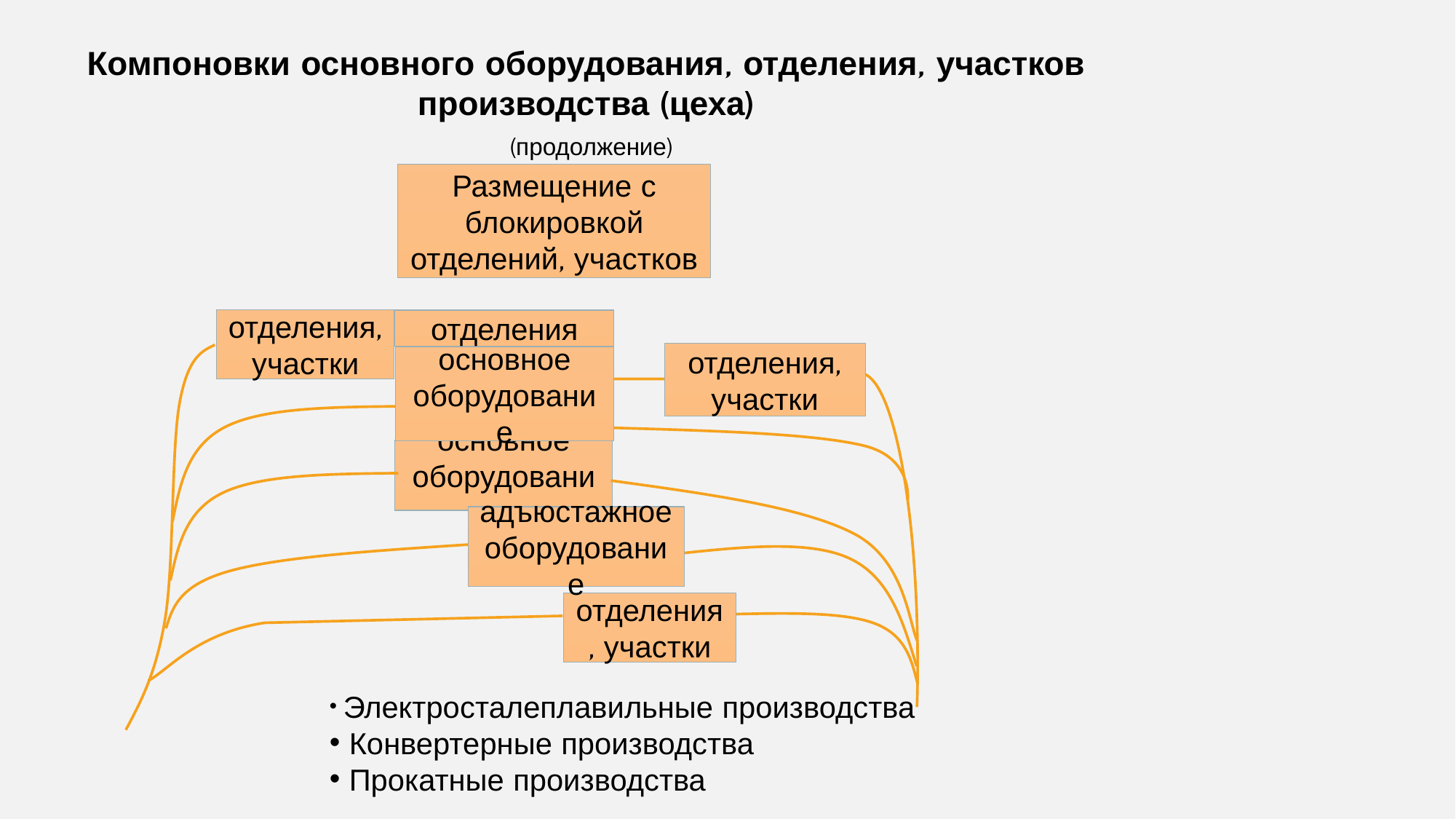

Компоновки основного оборудования, отделения, участков производства (цеха)
 (продолжение)
Размещение с блокировкой отделений, участков
отделения, участки
отделения
отделения, участки

основное оборудование

основное оборудование

адъюстажное оборудование

отделения, участки

 Электросталеплавильные производства
 Конвертерные производства
 Прокатные производства